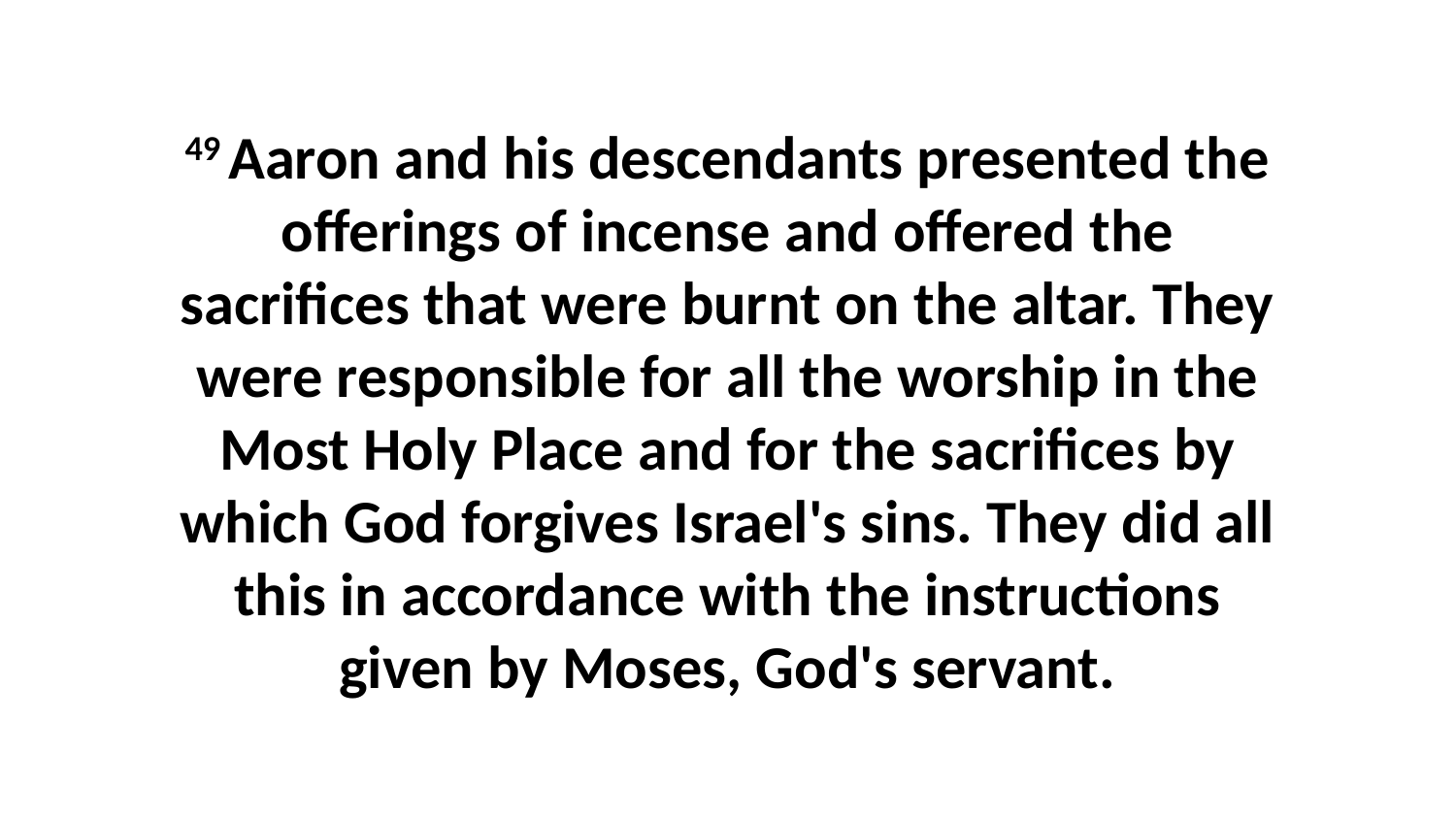

49 Aaron and his descendants presented the offerings of incense and offered the sacrifices that were burnt on the altar. They were responsible for all the worship in the Most Holy Place and for the sacrifices by which God forgives Israel's sins. They did all this in accordance with the instructions given by Moses, God's servant.